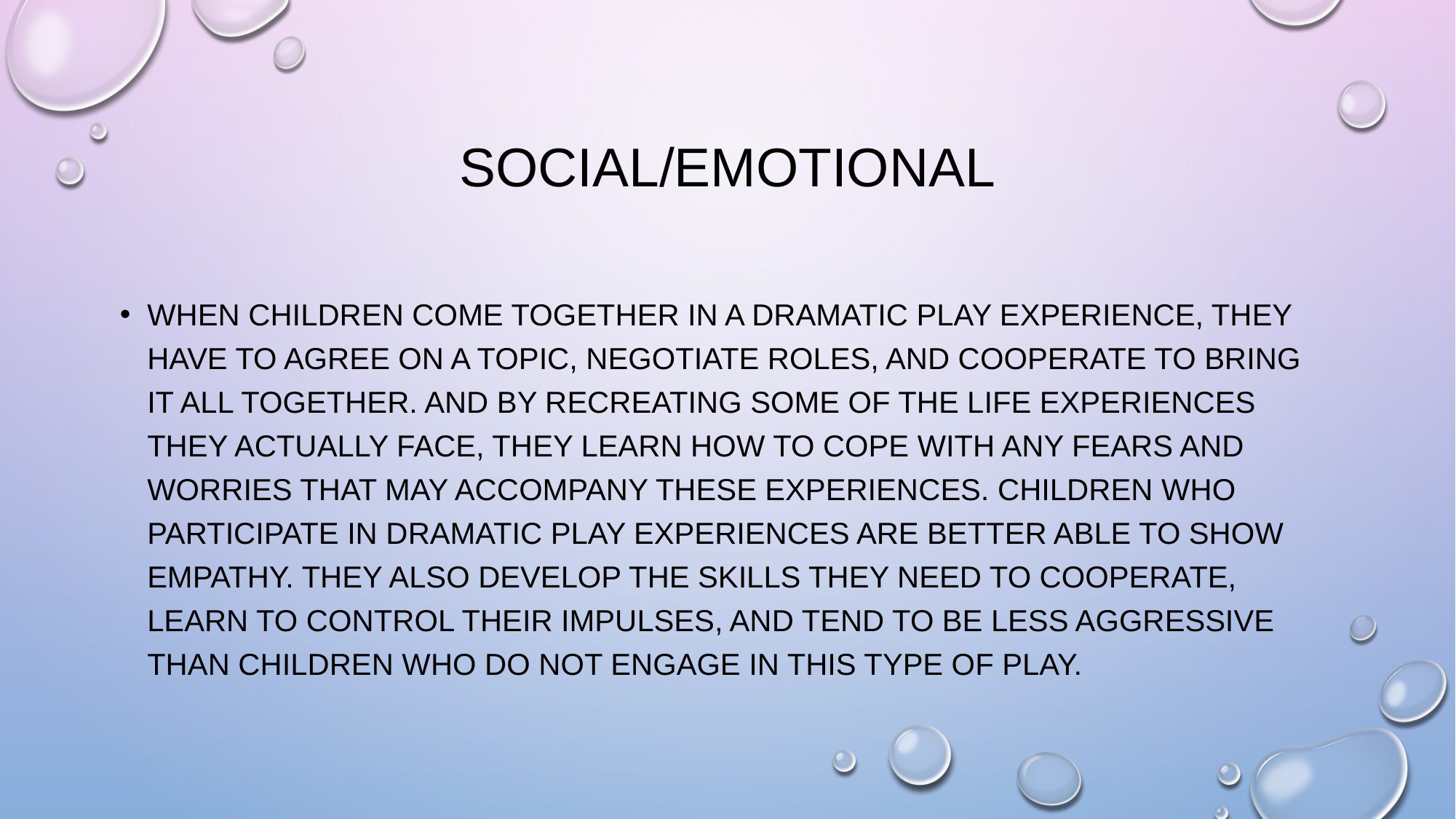

# Social/emotional
When children come together in a dramatic play experience, they have to agree on a topic, negotiate roles, and cooperate to bring it all together. And by recreating some of the life experiences they actually face, they learn how to cope with any fears and worries that may accompany these experiences. Children who participate in dramatic play experiences are better able to show empathy. They also develop the skills they need to cooperate, learn to control their impulses, and tend to be less aggressive than children who do not engage in this type of play.